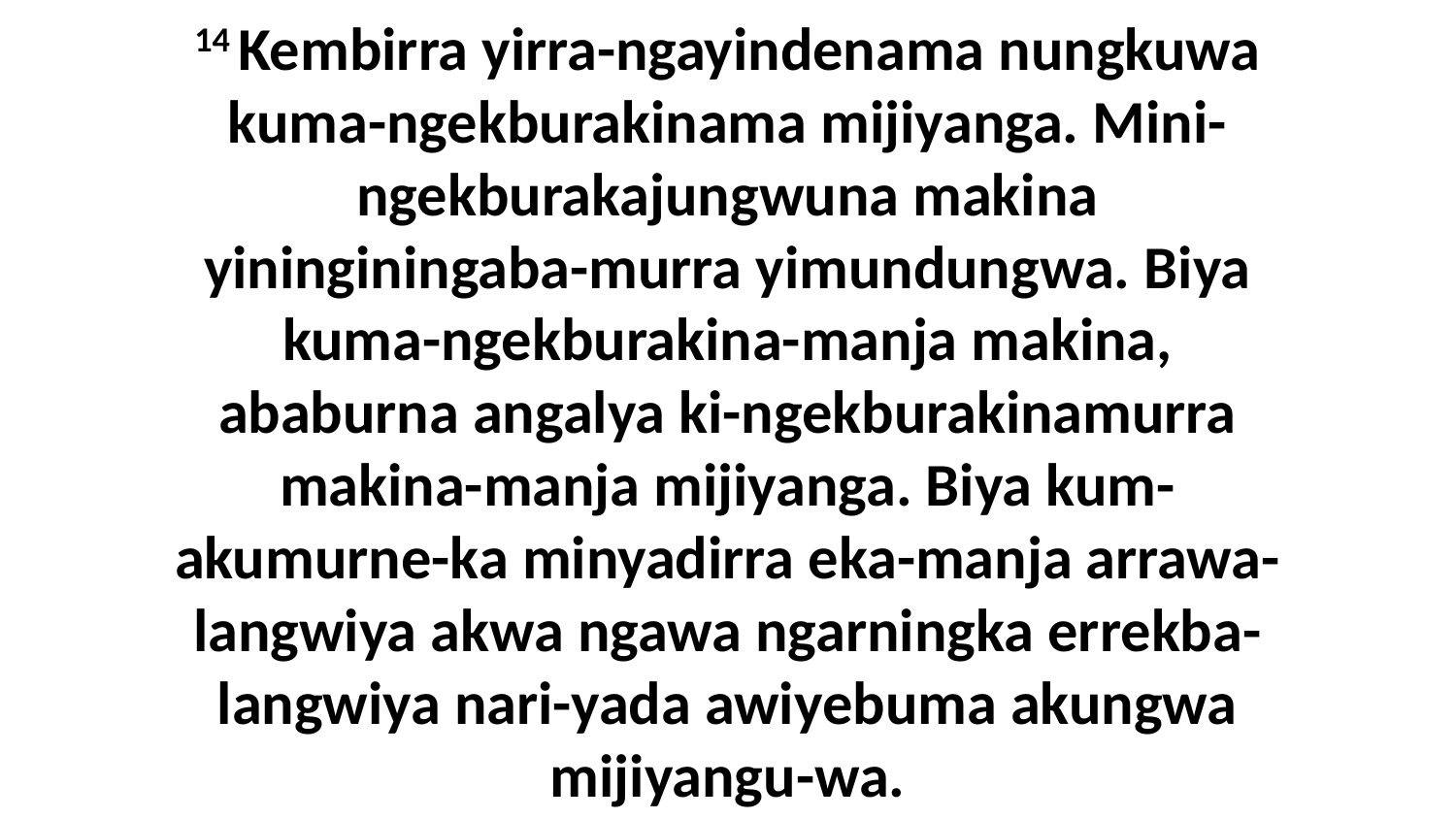

14 Kembirra yirra-ngayindenama nungkuwa kuma-ngekburakinama mijiyanga. Mini-ngekburakajungwuna makina yininginingaba-murra yimundungwa. Biya kuma-ngekburakina-manja makina, ababurna angalya ki-ngekburakinamurra makina-manja mijiyanga. Biya kum-akumurne-ka minyadirra eka-manja arrawa-langwiya akwa ngawa ngarningka errekba-langwiya nari-yada awiyebuma akungwa mijiyangu-wa.